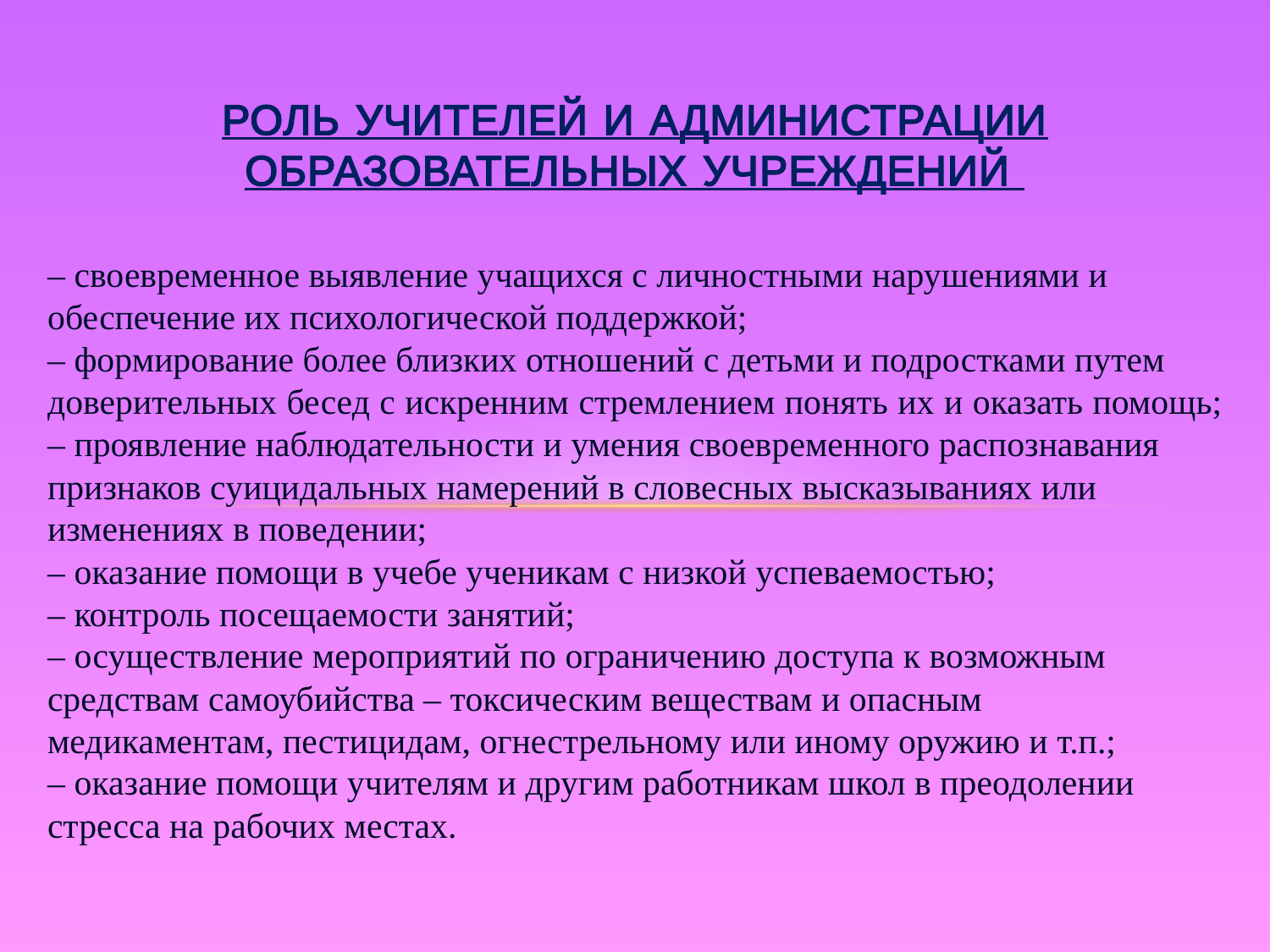

Роль учителей и администрации образовательных учреждений
– своевременное выявление учащихся с личностными нарушениями и
обеспечение их психологической поддержкой;
– формирование более близких отношений с детьми и подростками путем
доверительных бесед с искренним стремлением понять их и оказать помощь;
– проявление наблюдательности и умения своевременного распознавания
признаков суицидальных намерений в словесных высказываниях или
изменениях в поведении;
– оказание помощи в учебе ученикам с низкой успеваемостью;
– контроль посещаемости занятий;
– осуществление мероприятий по ограничению доступа к возможным
средствам самоубийства – токсическим веществам и опасным
медикаментам, пестицидам, огнестрельному или иному оружию и т.п.;
– оказание помощи учителям и другим работникам школ в преодолении
стресса на рабочих местах.